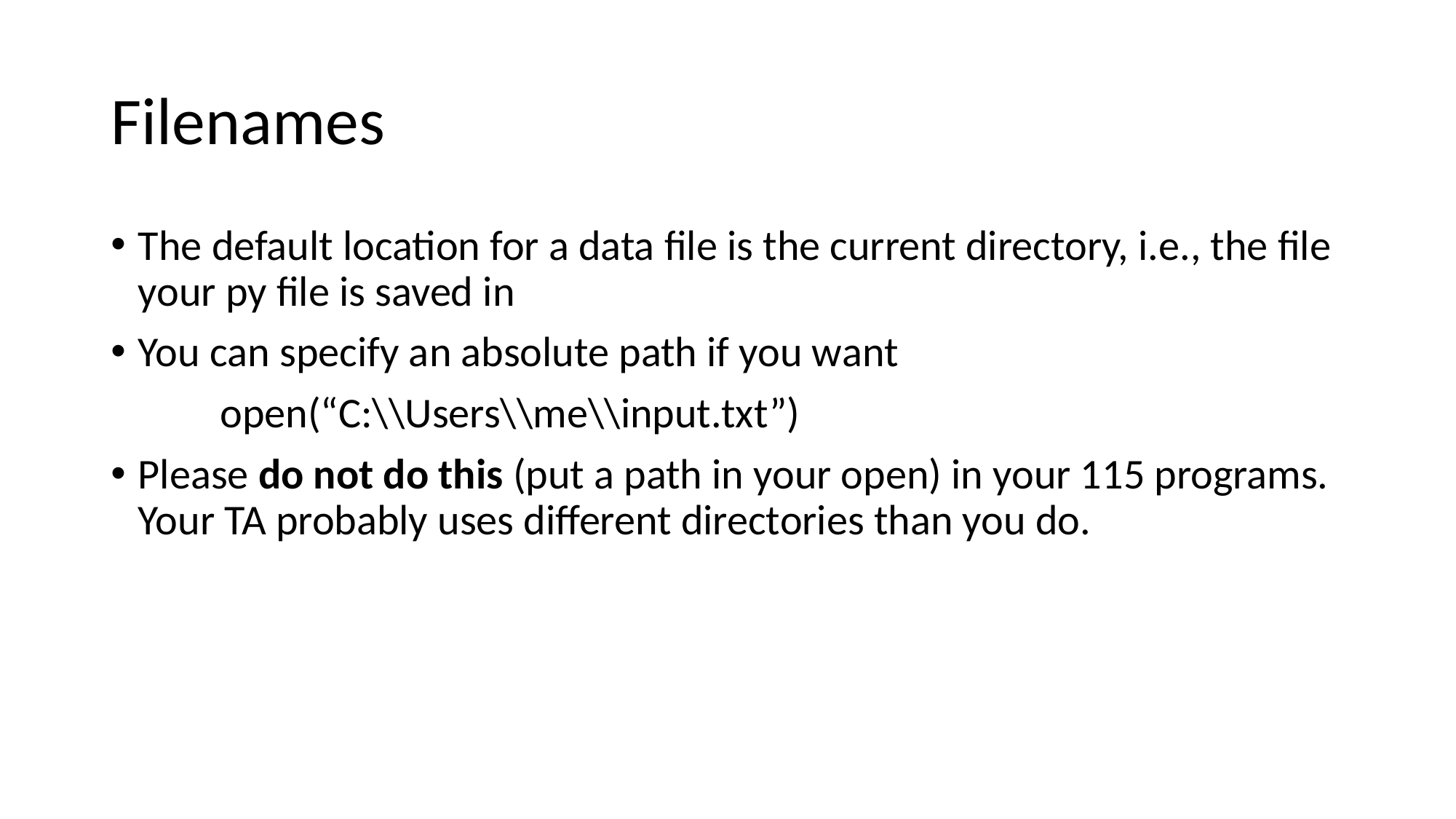

# Filenames
The default location for a data file is the current directory, i.e., the file your py file is saved in
You can specify an absolute path if you want
	open(“C:\\Users\\me\\input.txt”)
Please do not do this (put a path in your open) in your 115 programs.  Your TA probably uses different directories than you do.